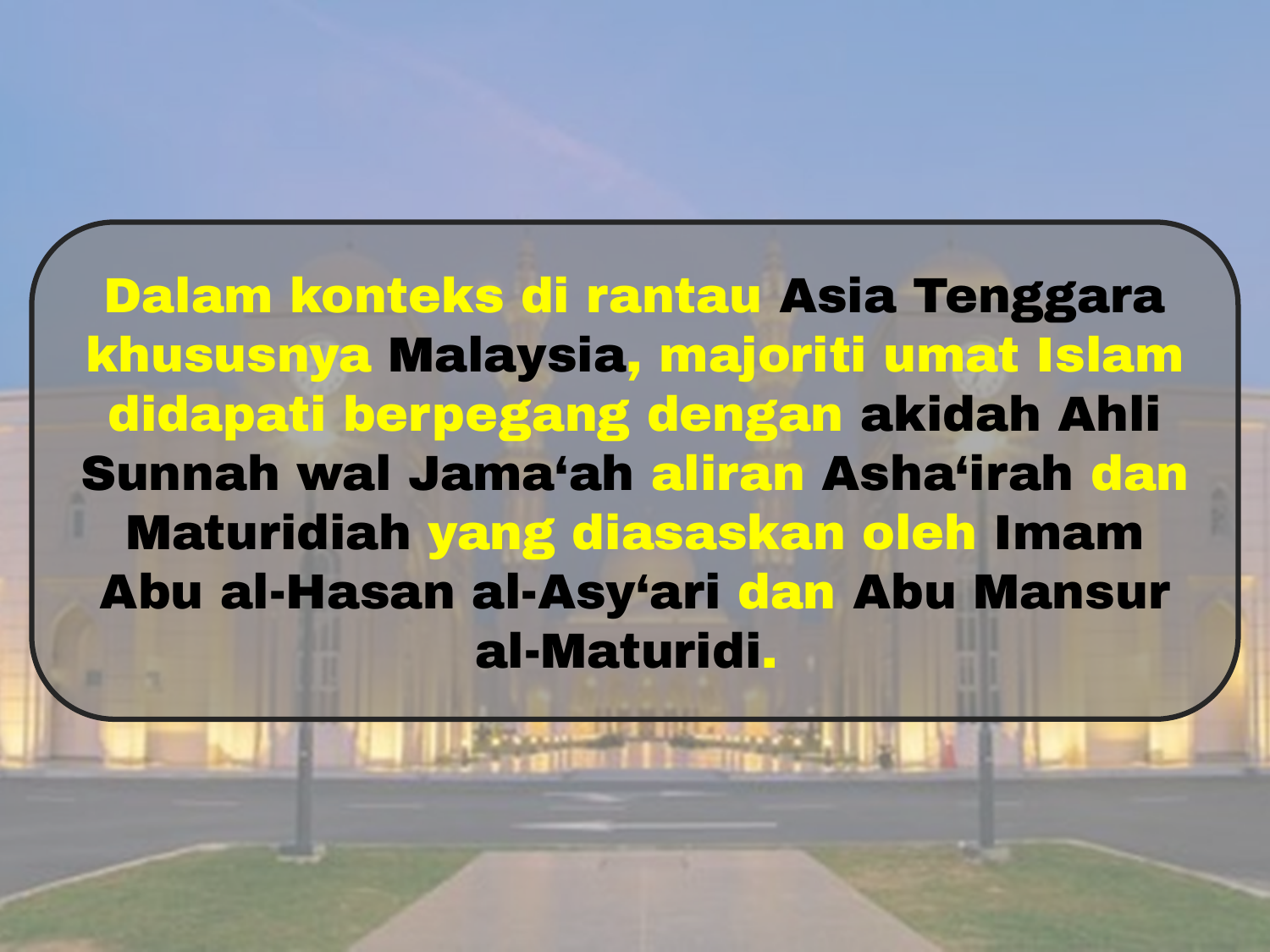

Dalam konteks di rantau Asia Tenggara khususnya Malaysia, majoriti umat Islam didapati berpegang dengan akidah Ahli Sunnah wal Jama‘ah aliran Asha‘irah dan Maturidiah yang diasaskan oleh Imam Abu al-Hasan al-Asy‘ari dan Abu Mansur al-Maturidi.